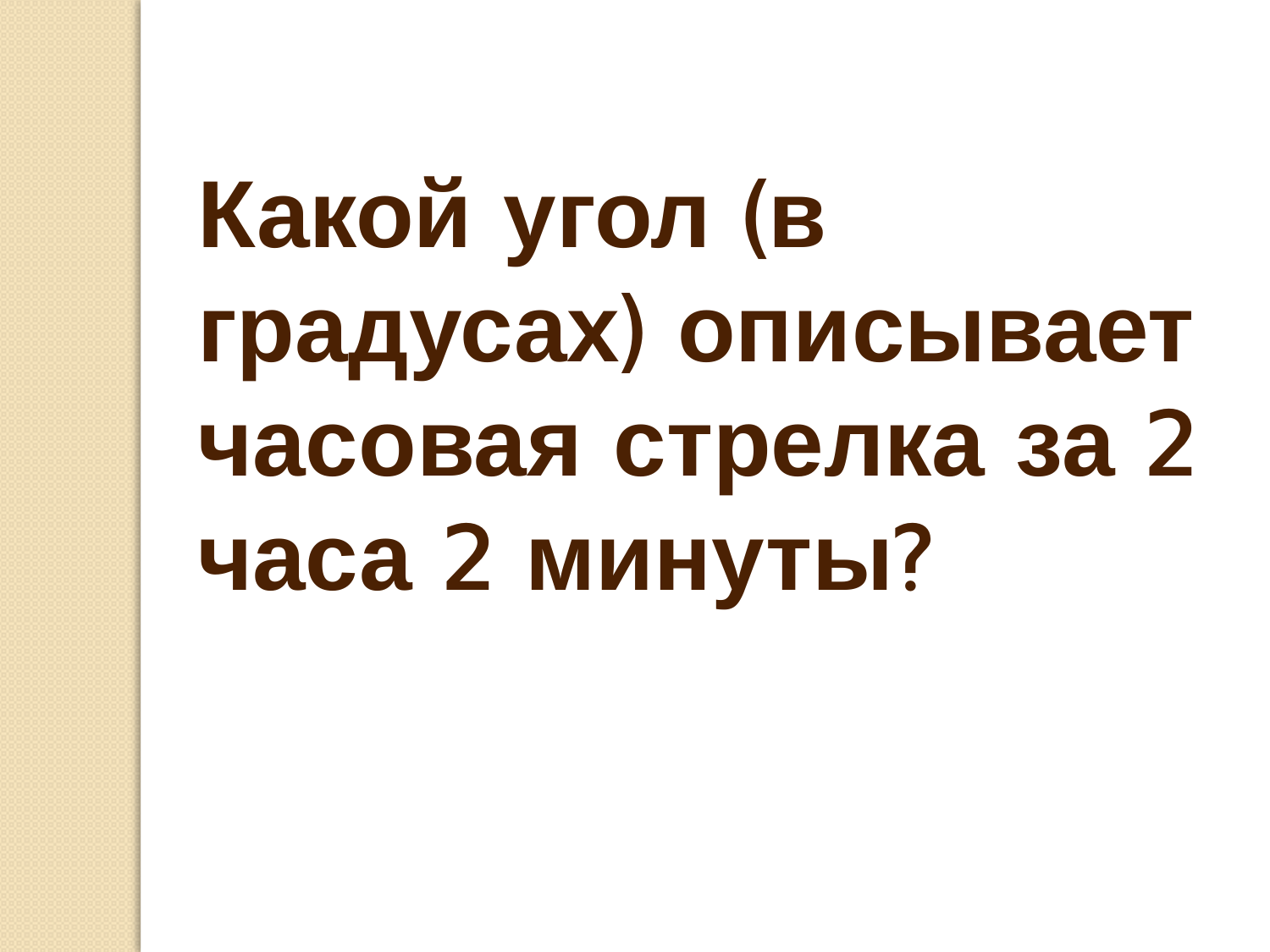

Какой угол (в градусах) описывает часовая стрелка за 2 часа 2 минуты?